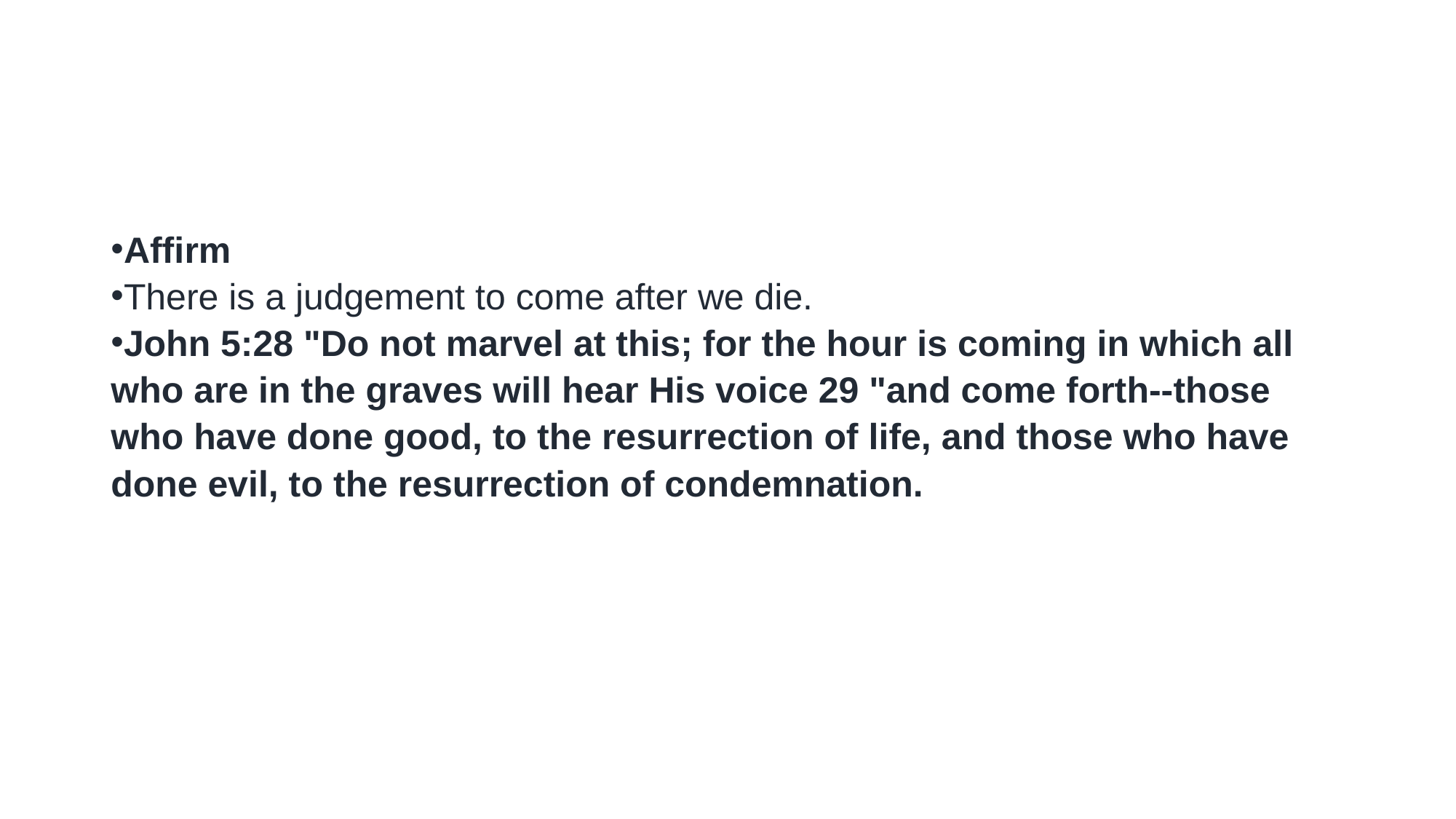

#
Affirm
There is a judgement to come after we die.
John 5:28 "Do not marvel at this; for the hour is coming in which all who are in the graves will hear His voice 29 "and come forth--those who have done good, to the resurrection of life, and those who have done evil, to the resurrection of condemnation.